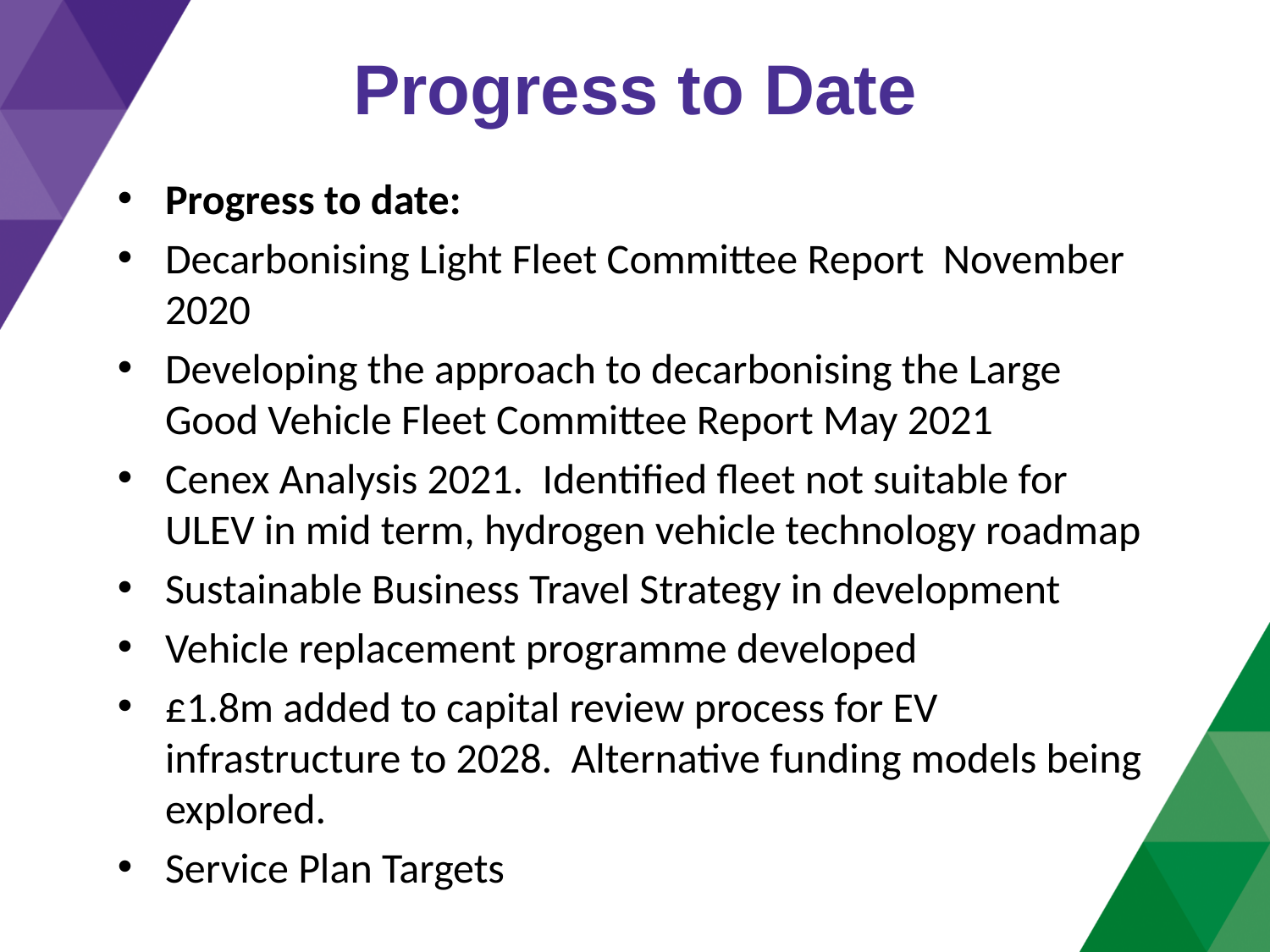

# Progress to Date
Progress to date:
Decarbonising Light Fleet Committee Report  November 2020
Developing the approach to decarbonising the Large Good Vehicle Fleet Committee Report May 2021
Cenex Analysis 2021.  Identified fleet not suitable for ULEV in mid term, hydrogen vehicle technology roadmap
Sustainable Business Travel Strategy in development
Vehicle replacement programme developed
£1.8m added to capital review process for EV infrastructure to 2028.  Alternative funding models being explored.
Service Plan Targets